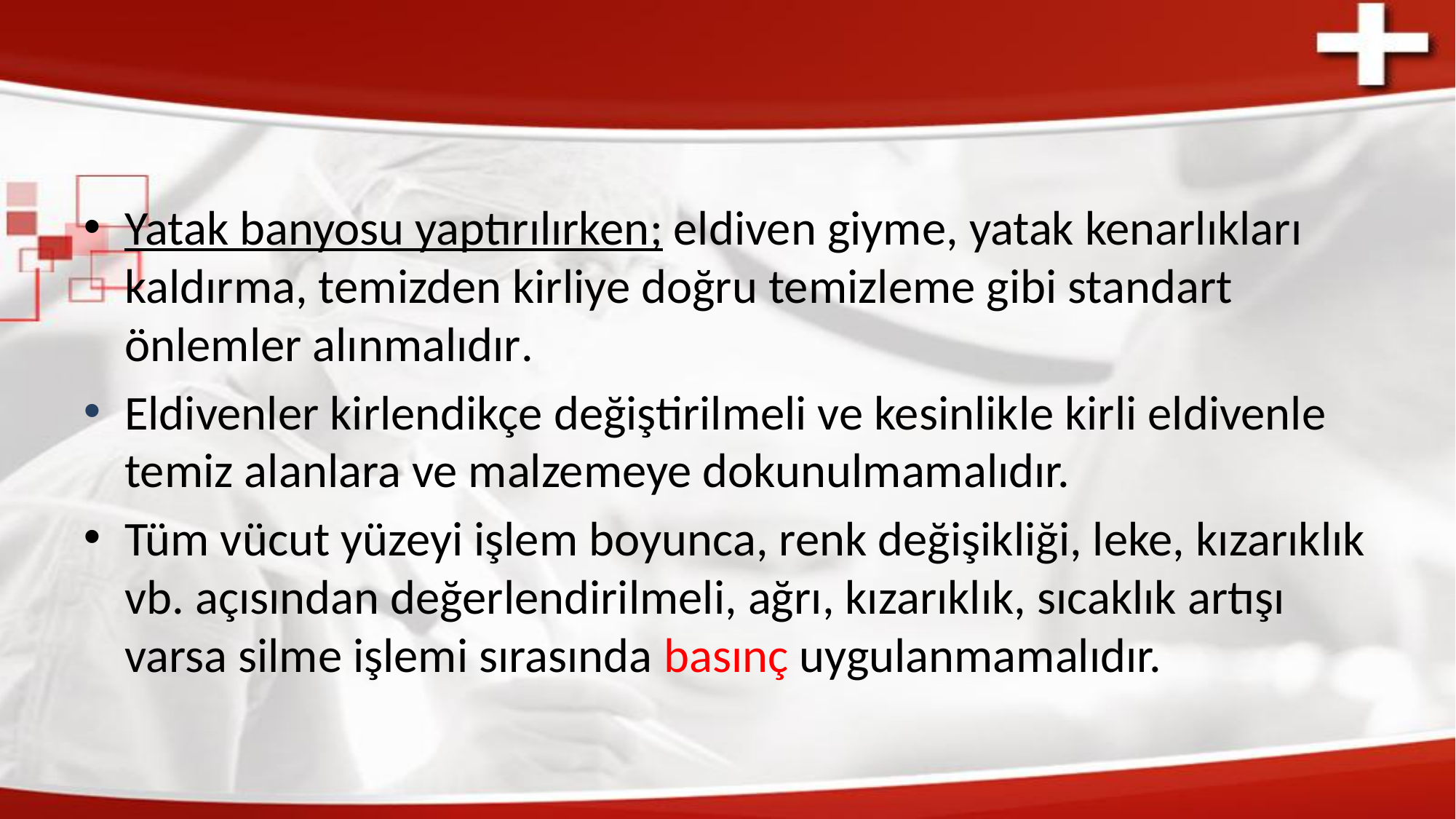

#
Yatak banyosu yaptırılırken; eldiven giyme, yatak kenarlıkları kaldırma, temizden kirliye doğru temizleme gibi standart önlemler alınmalıdır.
Eldivenler kirlendikçe değiştirilmeli ve kesinlikle kirli eldivenle temiz alanlara ve malzemeye dokunulmamalıdır.
Tüm vücut yüzeyi işlem boyunca, renk değişikliği, leke, kızarıklık vb. açısından değerlendirilmeli, ağrı, kızarıklık, sıcaklık artışı varsa silme işlemi sırasında basınç uygulanmamalıdır.